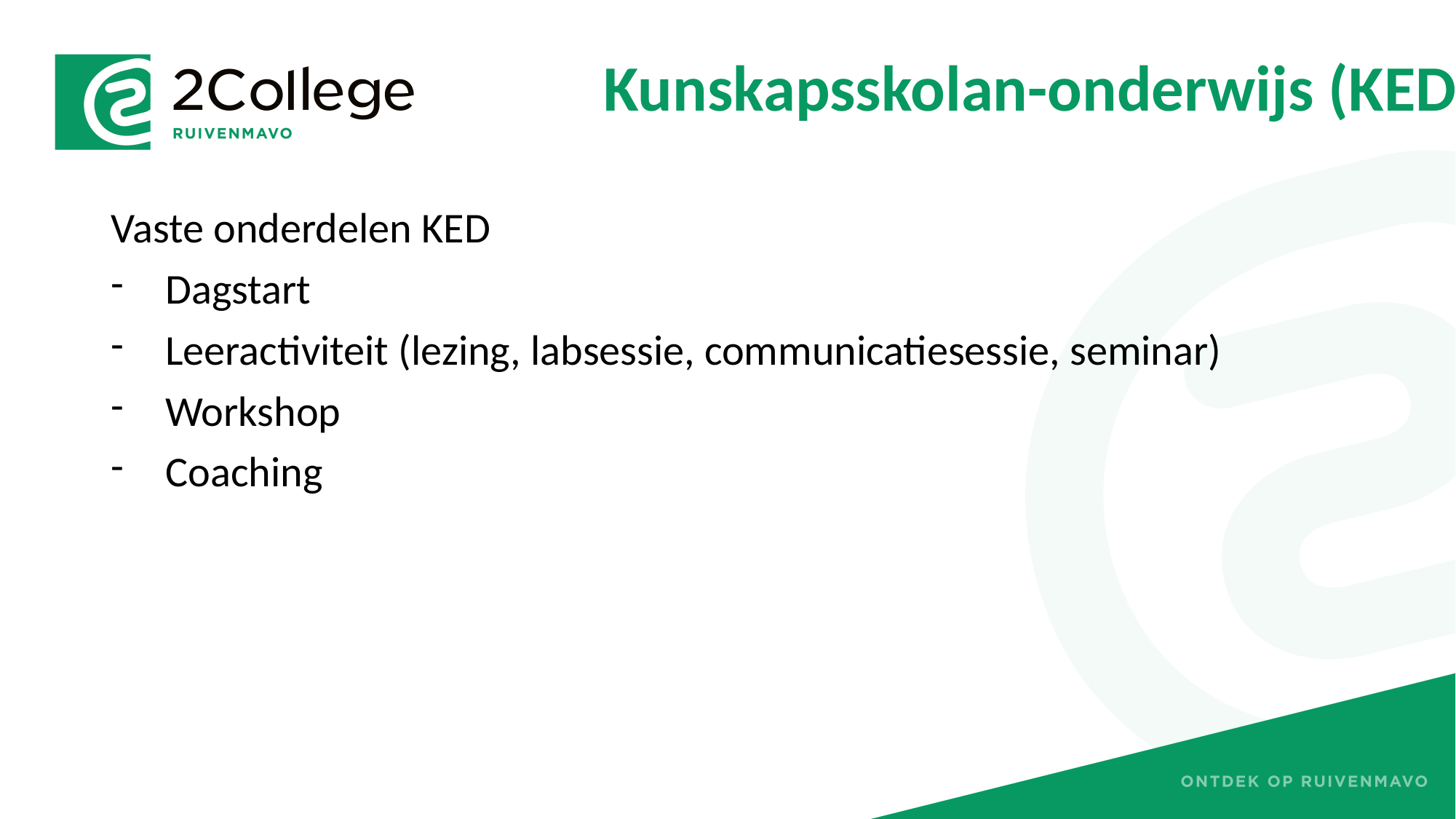

# Kunskapsskolan-onderwijs (KED)
Vaste onderdelen KED
Dagstart
Leeractiviteit (lezing, labsessie, communicatiesessie, seminar)
Workshop
Coaching